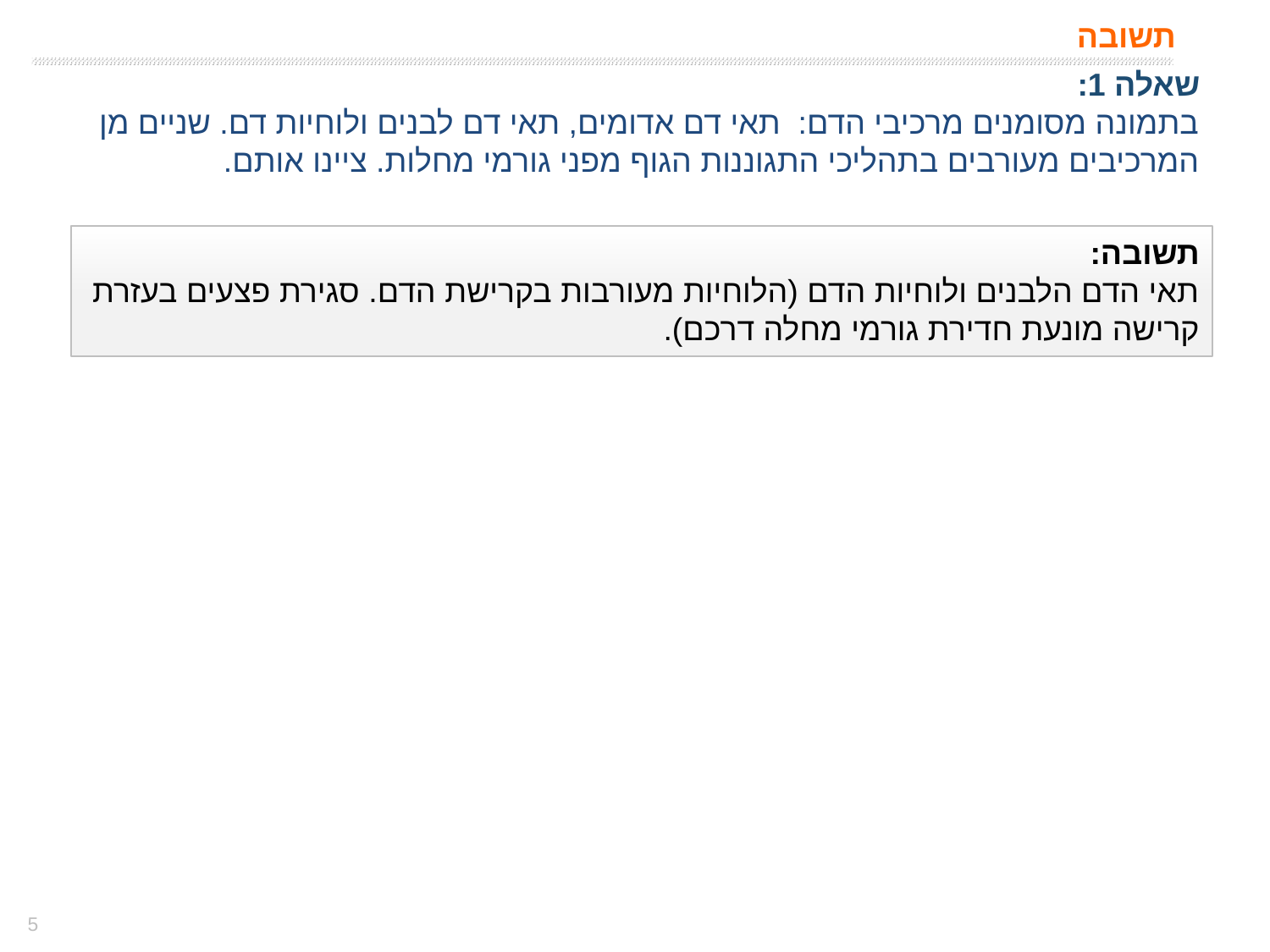

# תשובה

שאלה 1:
בתמונה מסומנים מרכיבי הדם:  תאי דם אדומים, תאי דם לבנים ולוחיות דם. שניים מן המרכיבים מעורבים בתהליכי התגוננות הגוף מפני גורמי מחלות. ציינו אותם.
תשובה:
תאי הדם הלבנים ולוחיות הדם (הלוחיות מעורבות בקרישת הדם. סגירת פצעים בעזרת קרישה מונעת חדירת גורמי מחלה דרכם).
5